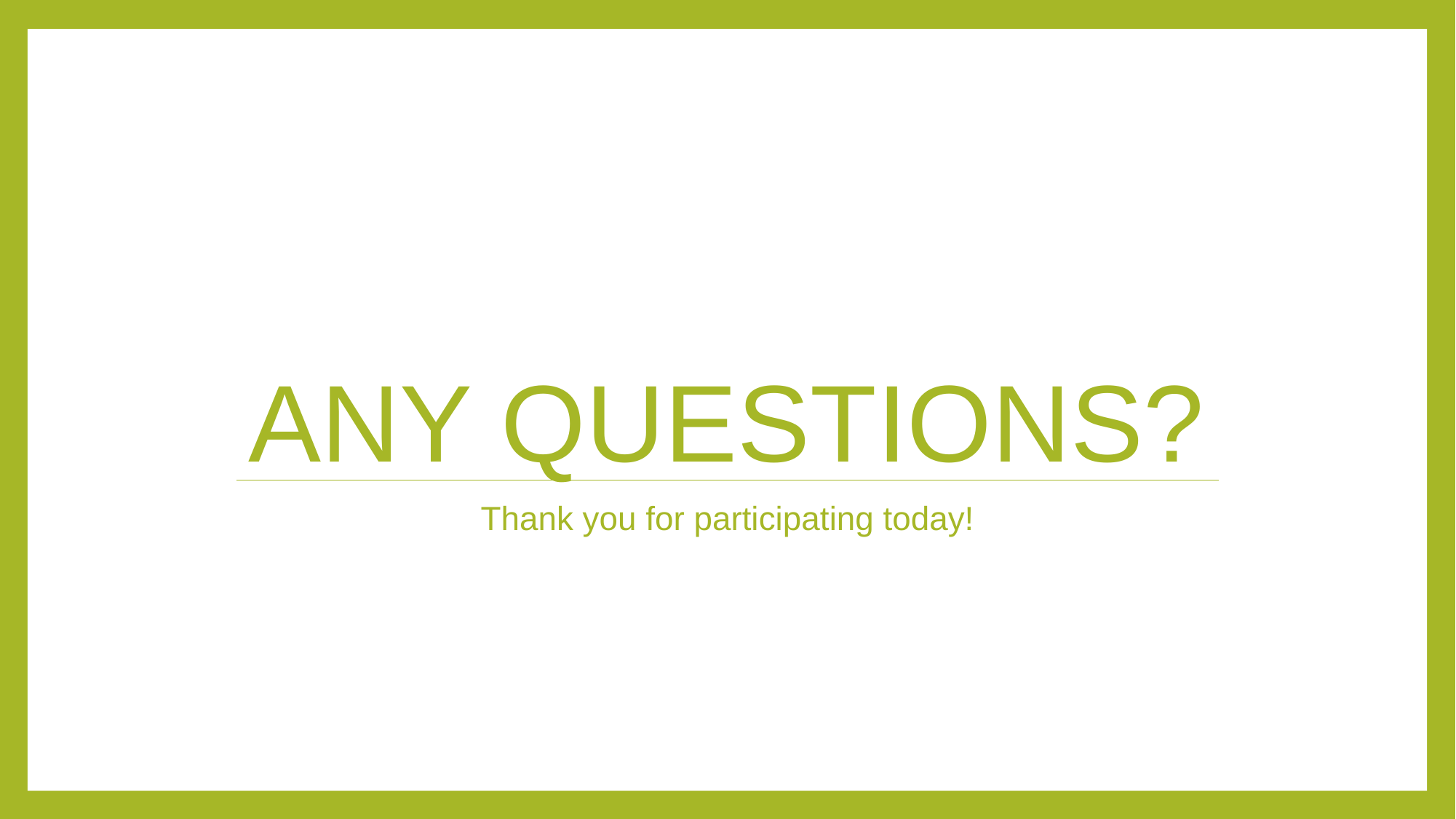

# Any Questions?
Thank you for participating today!